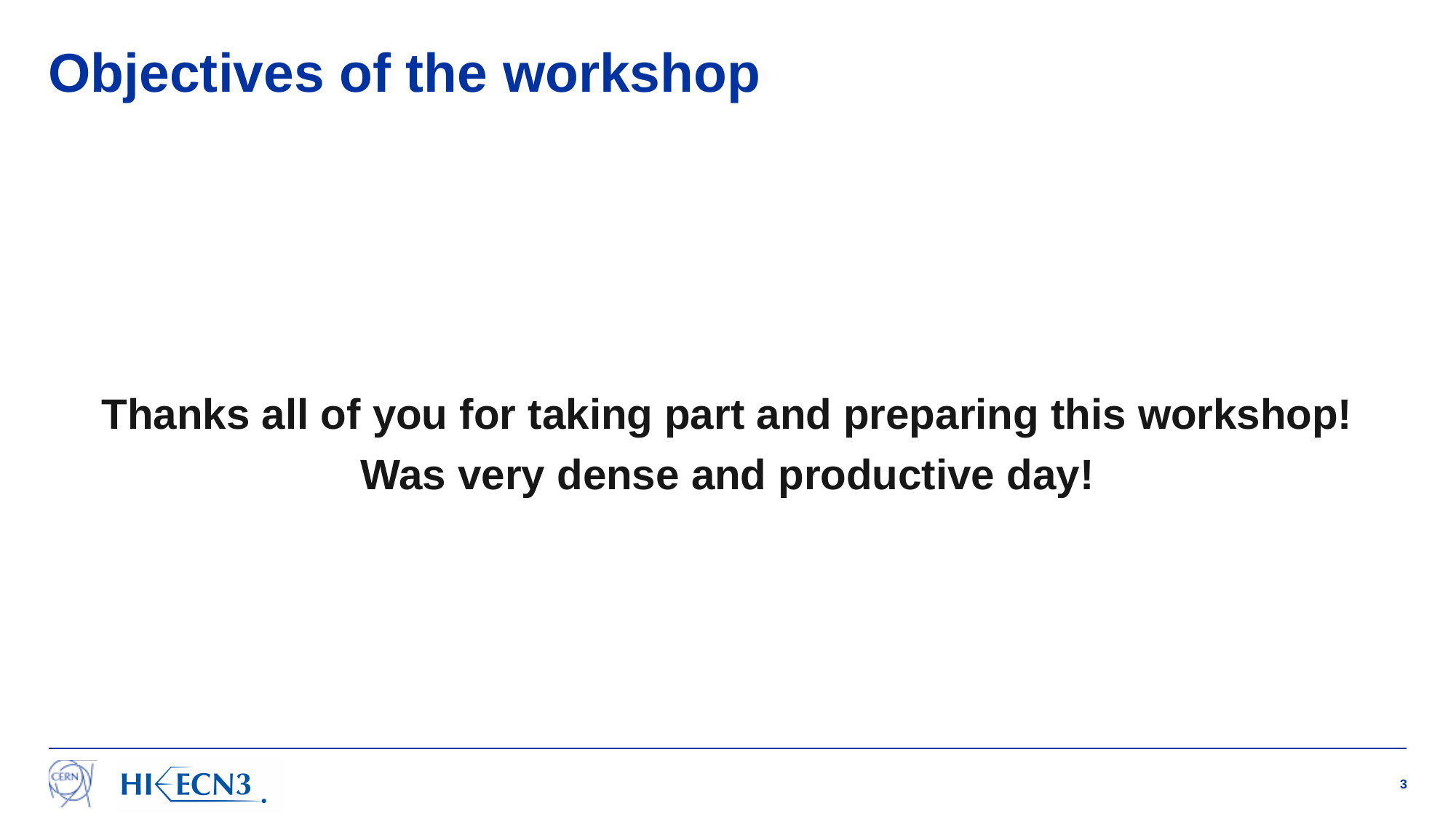

# Objectives of the workshop

Thanks all of you for taking part and preparing this workshop!
Was very dense and productive day!
3